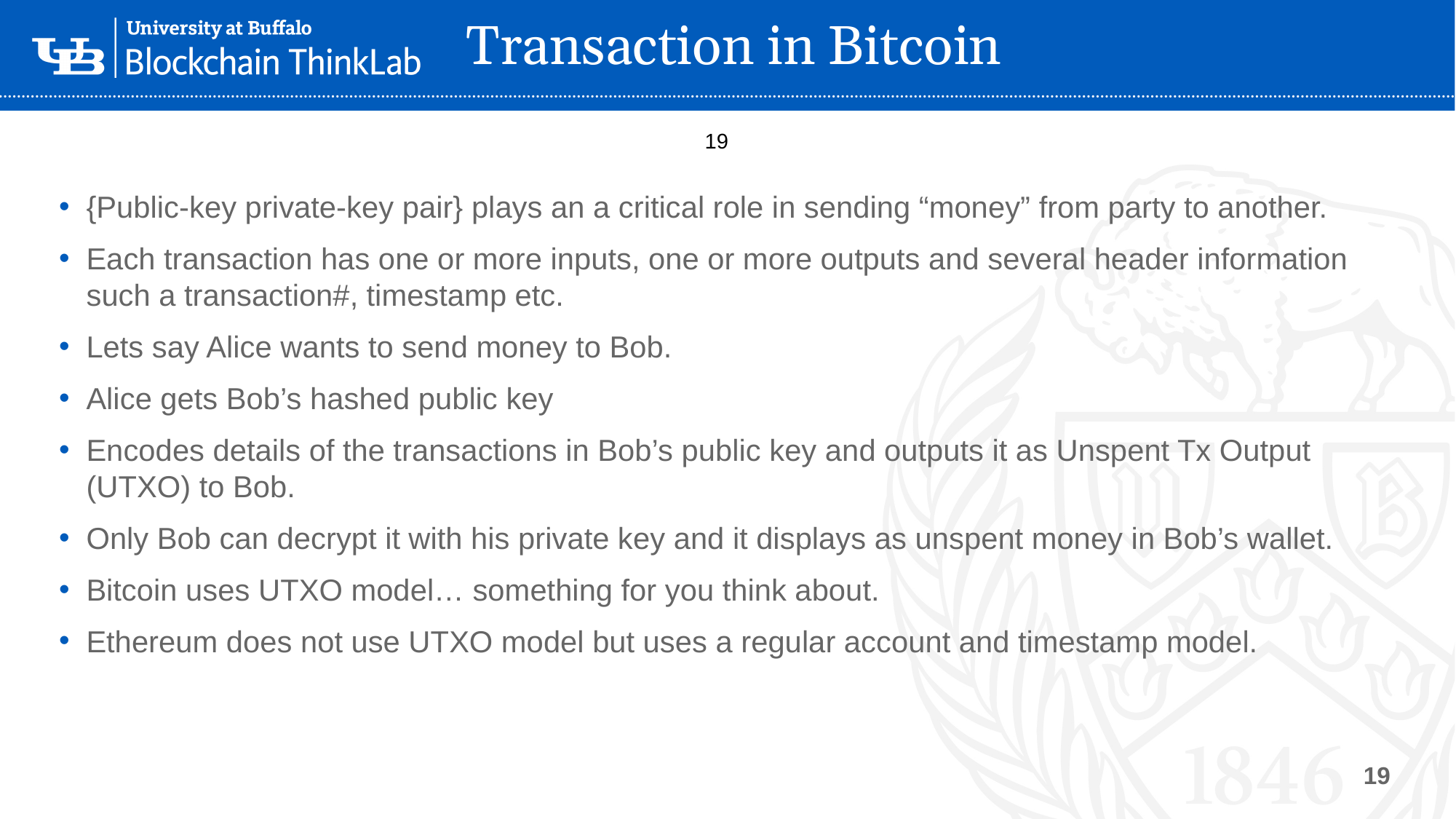

2/11/2019
# Transaction in Bitcoin
19
{Public-key private-key pair} plays an a critical role in sending “money” from party to another.
Each transaction has one or more inputs, one or more outputs and several header information such a transaction#, timestamp etc.
Lets say Alice wants to send money to Bob.
Alice gets Bob’s hashed public key
Encodes details of the transactions in Bob’s public key and outputs it as Unspent Tx Output (UTXO) to Bob.
Only Bob can decrypt it with his private key and it displays as unspent money in Bob’s wallet.
Bitcoin uses UTXO model… something for you think about.
Ethereum does not use UTXO model but uses a regular account and timestamp model.